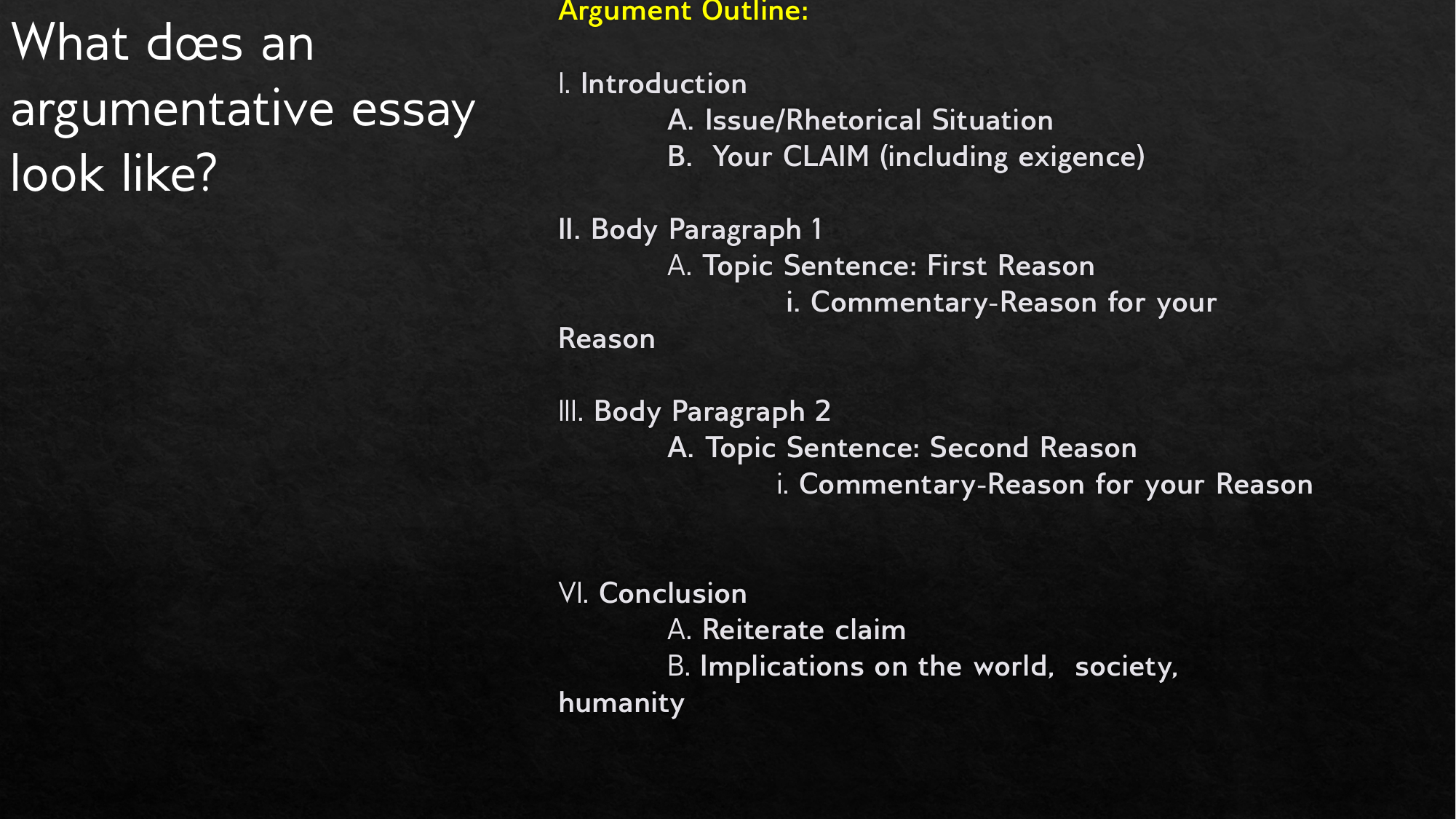

What does an argumentative essay look like?
# Argument Outline: I. Introduction A. Issue/Rhetorical Situation B.  Your CLAIM (including exigence)   II. Body Paragraph 1 A. Topic Sentence: First Reason i. Commentary-Reason for your Reason   III. Body Paragraph 2 A. Topic Sentence: Second Reason i. Commentary-Reason for your Reason VI. Conclusion A. Reiterate claim B. Implications on the world,  society,  humanity